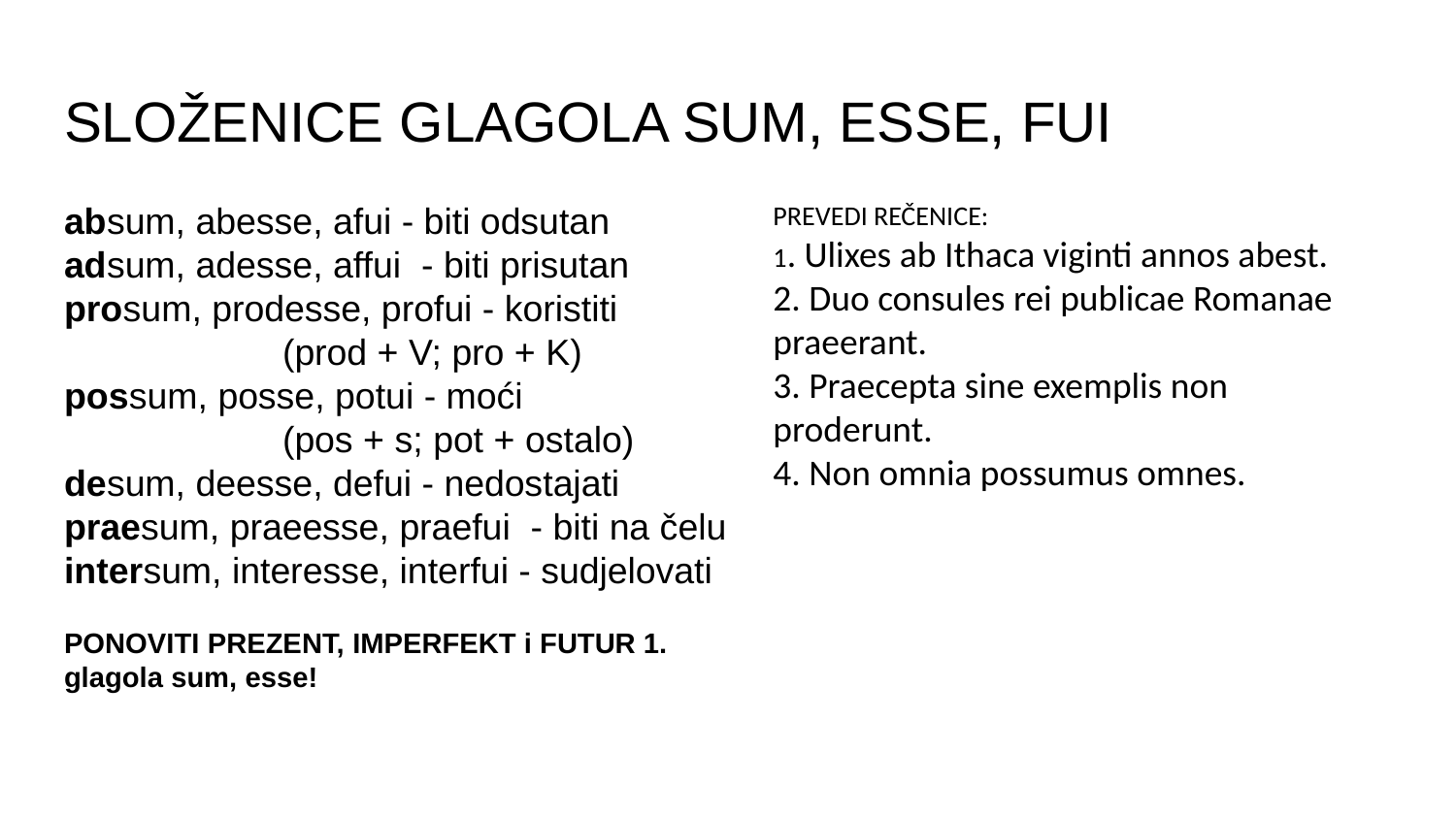

# SLOŽENICE GLAGOLA SUM, ESSE, FUI
absum, abesse, afui - biti odsutan
adsum, adesse, affui  - biti prisutan
prosum, prodesse, profui - koristiti
(prod + V; pro + K)
possum, posse, potui - moći
(pos + s; pot + ostalo)
desum, deesse, defui - nedostajati
praesum, praeesse, praefui  - biti na čelu
intersum, interesse, interfui - sudjelovati

PONOVITI PREZENT, IMPERFEKT i FUTUR 1. glagola sum, esse!

PREVEDI REČENICE:
1. Ulixes ab Ithaca viginti annos abest.
2. Duo consules rei publicae Romanae praeerant.
3. Praecepta sine exemplis non proderunt.
4. Non omnia possumus omnes.